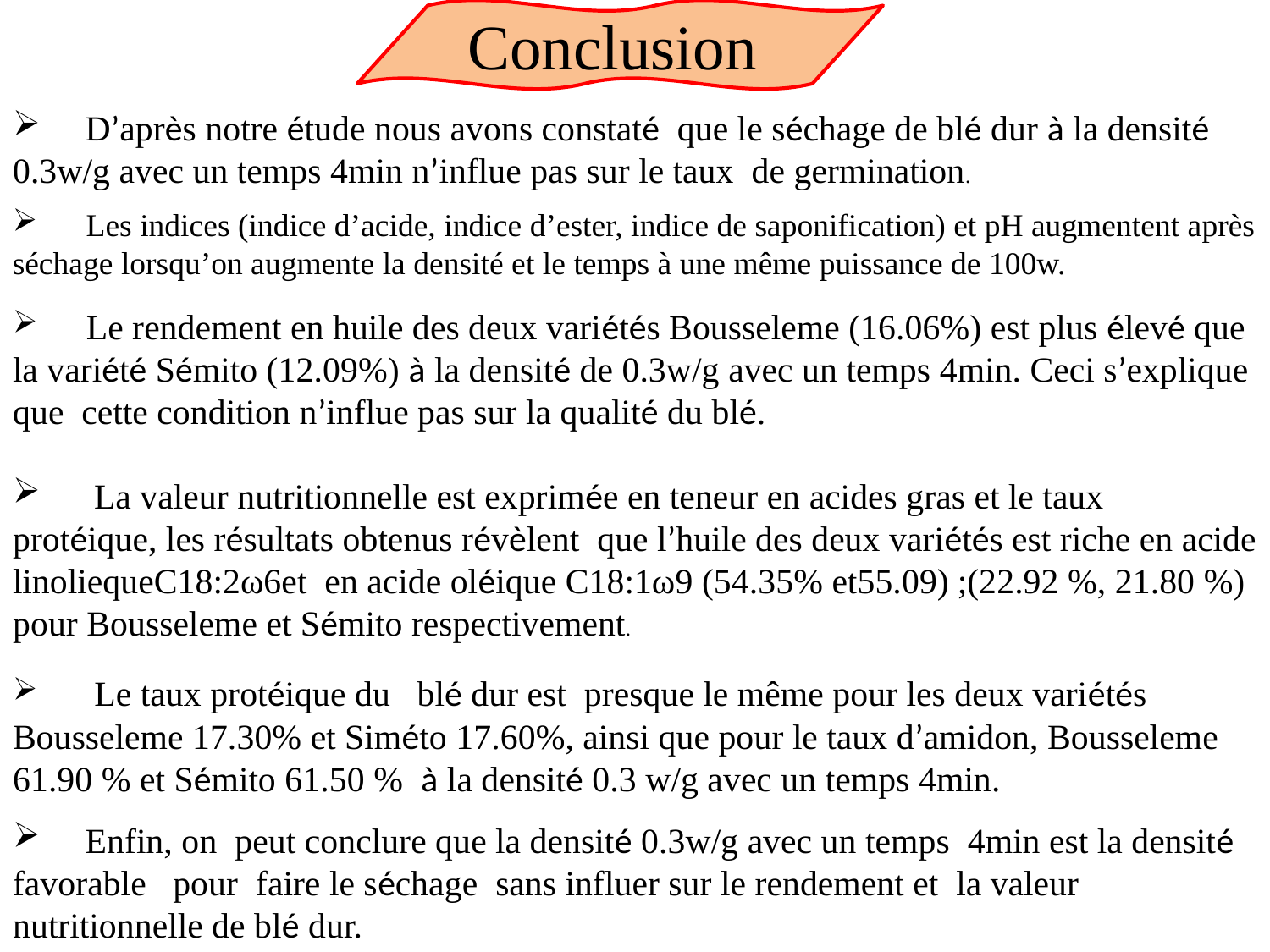

Conclusion
     D’après notre étude nous avons constaté  que le séchage de blé dur à la densité 0.3w/g avec un temps 4min n’influe pas sur le taux  de germination.
      Les indices (indice d’acide, indice d’ester, indice de saponification) et pH augmentent après séchage lorsqu’on augmente la densité et le temps à une même puissance de 100w.
      Le rendement en huile des deux variétés Bousseleme (16.06%) est plus élevé que  la variété Sémito (12.09%) à la densité de 0.3w/g avec un temps 4min. Ceci s’explique que  cette condition n’influe pas sur la qualité du blé.
      La valeur nutritionnelle est exprimée en teneur en acides gras et le taux protéique, les résultats obtenus révèlent  que l’huile des deux variétés est riche en acide linoliequeC18:2ω6et  en acide oléique C18:1ω9 (54.35% et55.09) ;(22.92 %, 21.80 %) pour Bousseleme et Sémito respectivement.
       Le taux protéique du   blé dur est  presque le même pour les deux variétés Bousseleme 17.30% et Siméto 17.60%, ainsi que pour le taux d’amidon, Bousseleme 61.90 % et Sémito 61.50 %  à la densité 0.3 w/g avec un temps 4min.
     Enfin, on  peut conclure que la densité 0.3w/g avec un temps  4min est la densité favorable   pour  faire le séchage  sans influer sur le rendement et  la valeur nutritionnelle de blé dur.